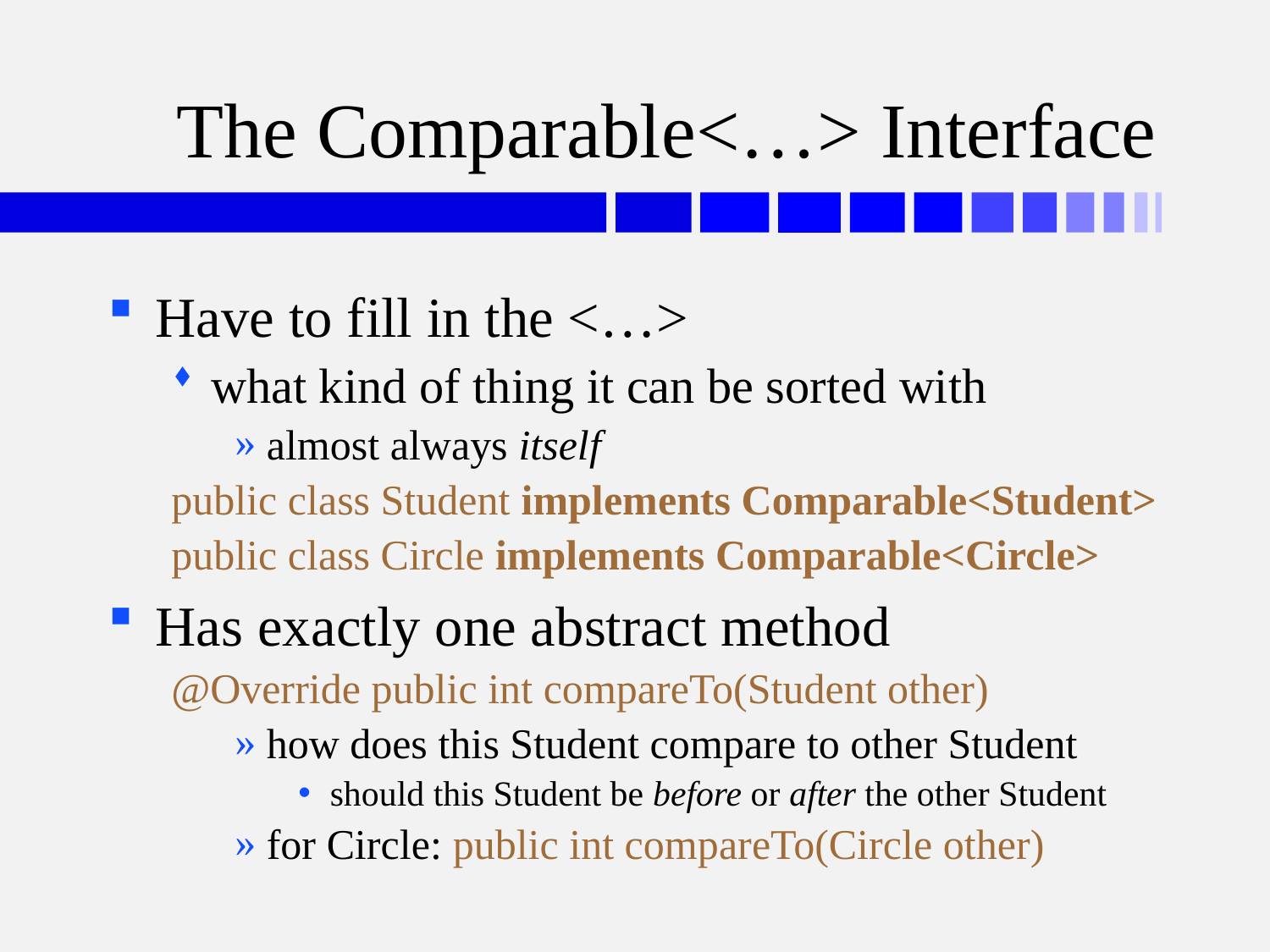

# The Comparable<…> Interface
Have to fill in the <…>
what kind of thing it can be sorted with
almost always itself
public class Student implements Comparable<Student>
public class Circle implements Comparable<Circle>
Has exactly one abstract method
@Override public int compareTo(Student other)
how does this Student compare to other Student
should this Student be before or after the other Student
for Circle: public int compareTo(Circle other)